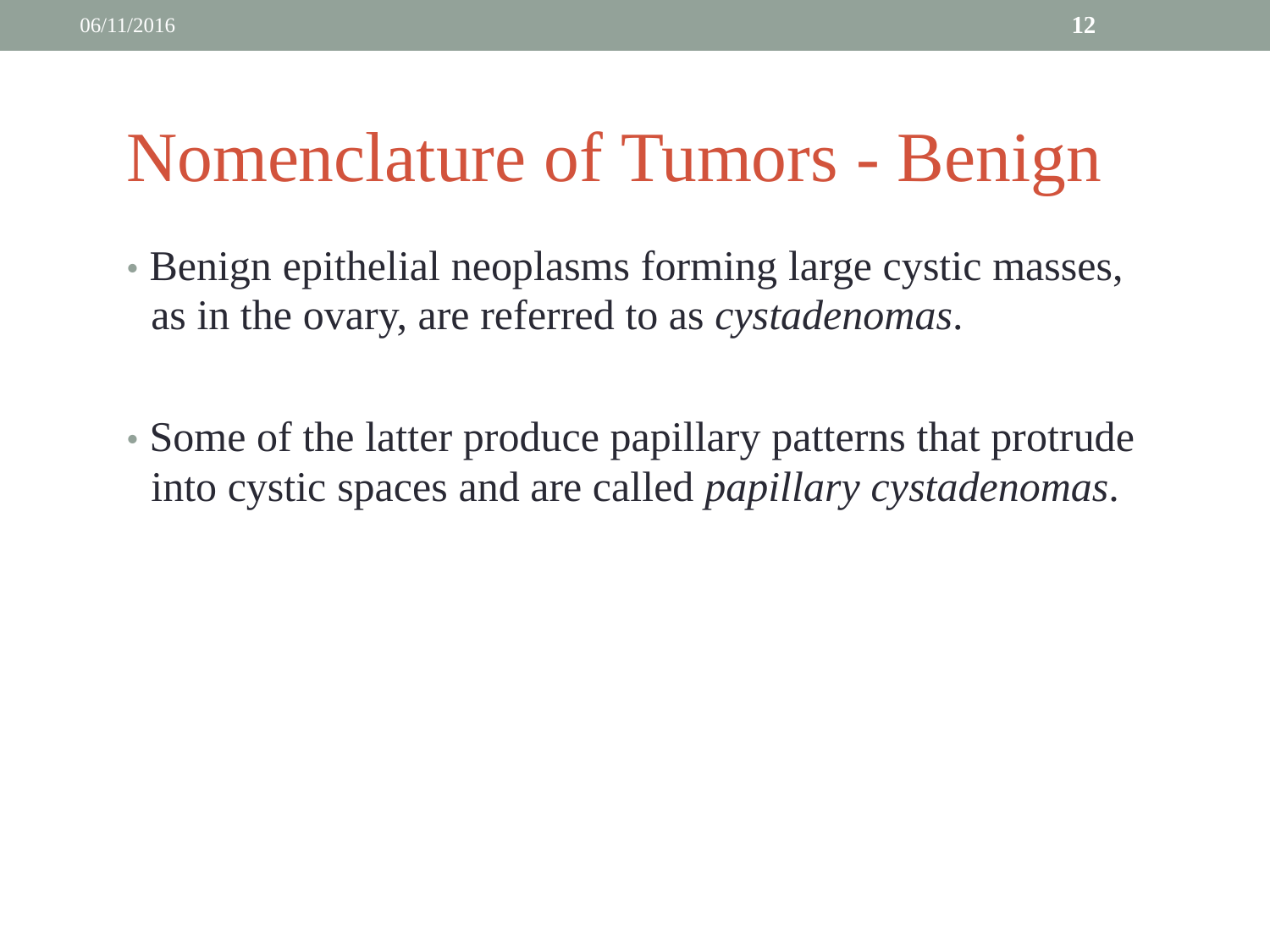

06/11/2016
12

Nomenclature of Tumors - Benign

• Benign epithelial neoplasms forming large cystic masses,
	as in the ovary, are referred to as cystadenomas.

• Some of the latter produce papillary patterns that protrude
	into cystic spaces and are called papillary cystadenomas.